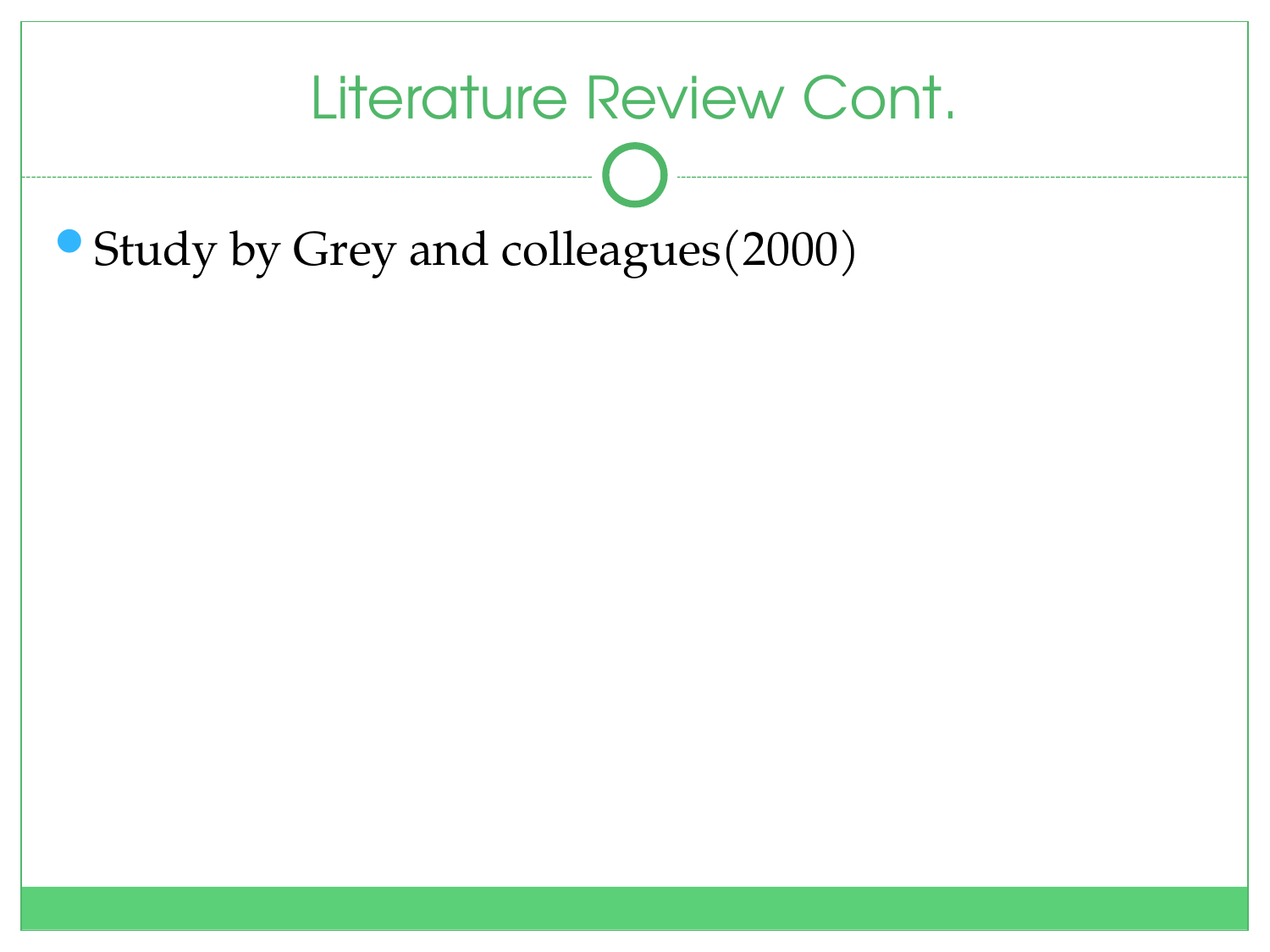

# Literature Review Cont.
Study by Grey and colleagues(2000)